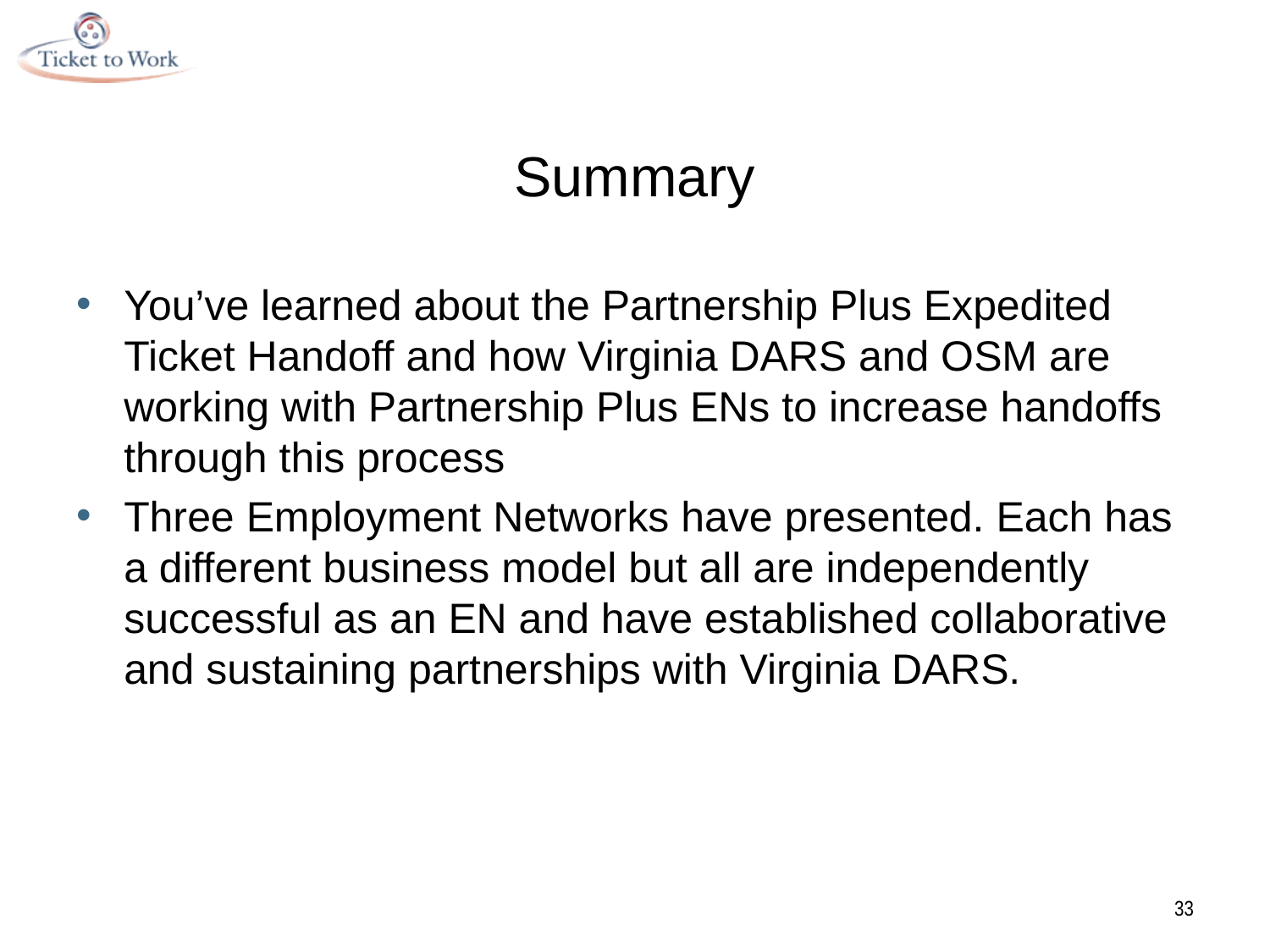

# Summary
You’ve learned about the Partnership Plus Expedited Ticket Handoff and how Virginia DARS and OSM are working with Partnership Plus ENs to increase handoffs through this process
Three Employment Networks have presented. Each has a different business model but all are independently successful as an EN and have established collaborative and sustaining partnerships with Virginia DARS.

33